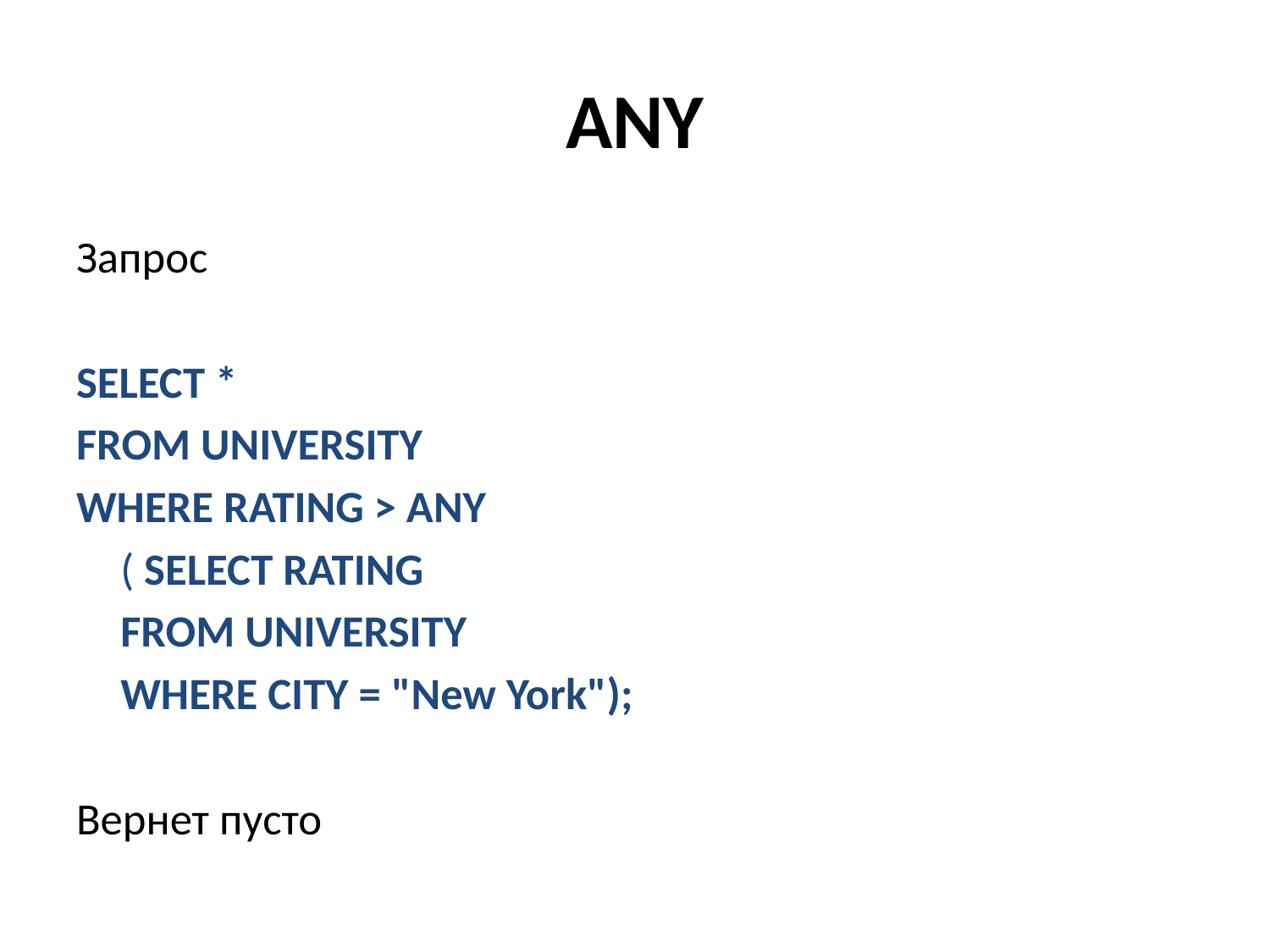

# ANY
Запрос

SELECT *
FROM UNIVERSITY
WHERE RATING > ANY
	( SELECT RATING
	FROM UNIVERSITY
	WHERE CITY = "New York");

Вернет пусто